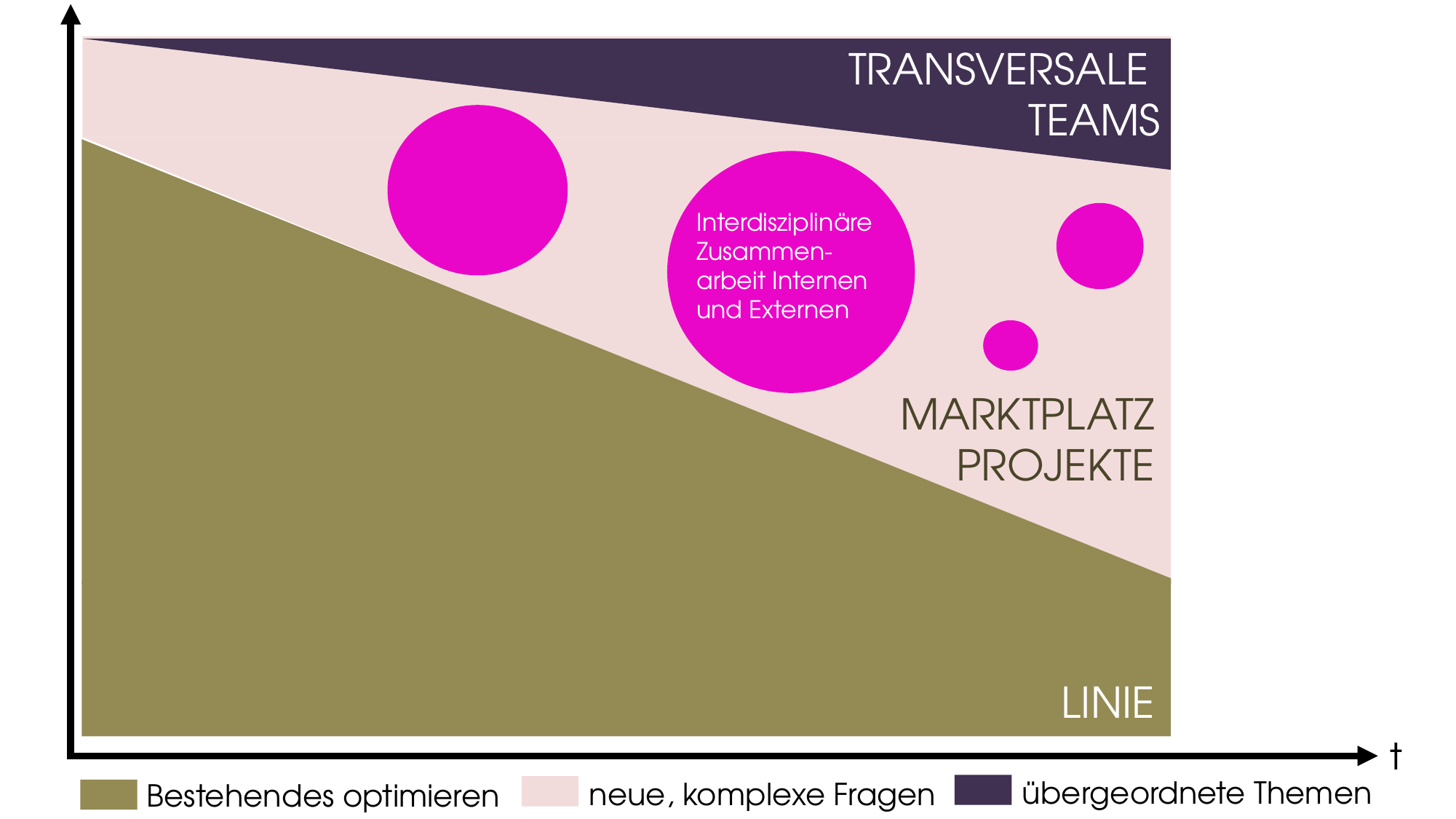

TRANSVERSALE
TEAMS

Interdisziplinäre Zusammen-arbeit Internen und Externen

t
übergeordnete Themen
neue, komplexe Fragen
Bestehendes optimieren

MARKTPLATZ
PROJEKTE
MARKTPLATZ
LINIE
LINIE